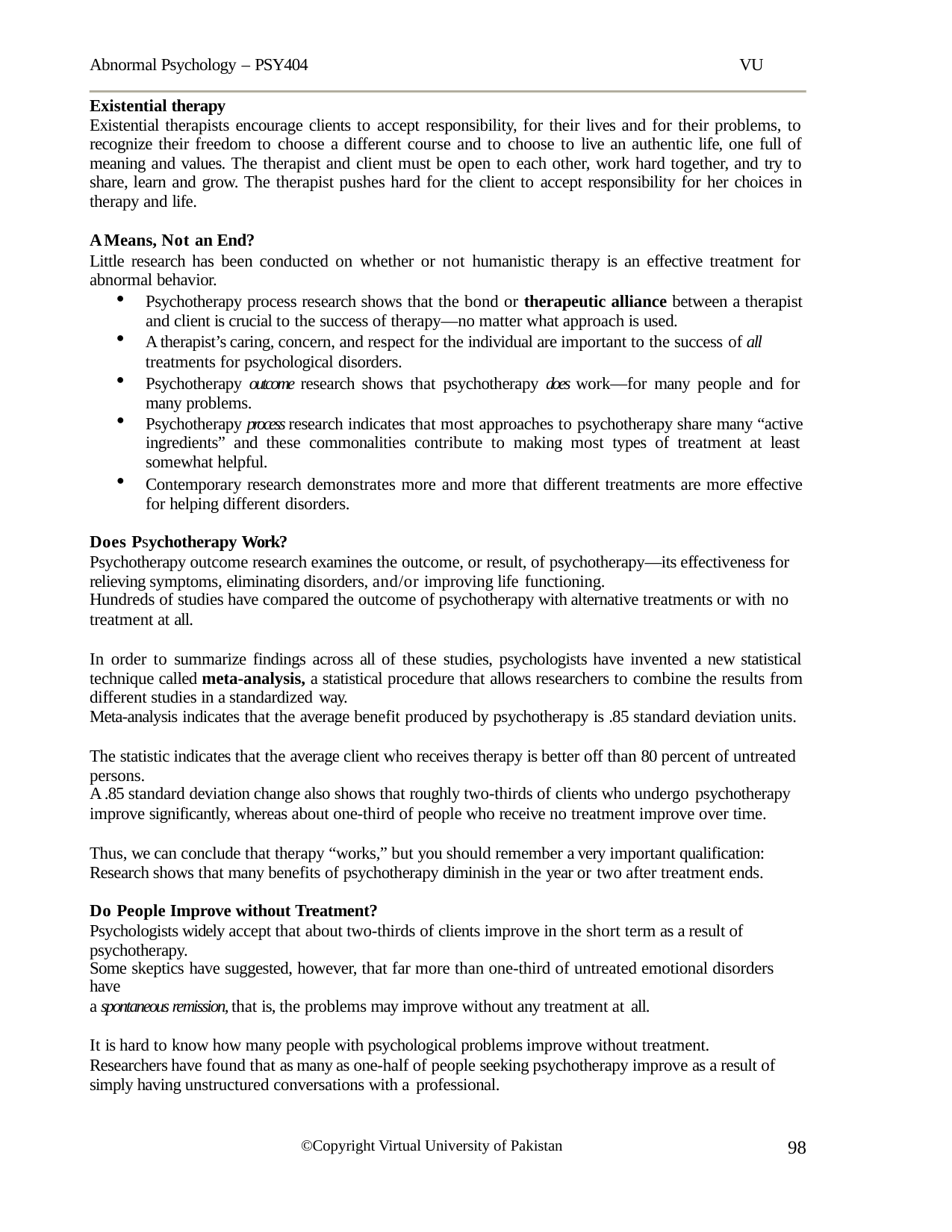

Abnormal Psychology – PSY404	VU

Existential therapy
Existential therapists encourage clients to accept responsibility, for their lives and for their problems, to  recognize their freedom to choose a different course and to choose to live an authentic life, one full of  meaning and values. The therapist and client must be open to each other, work hard together, and try to  share, learn and grow. The therapist pushes hard for the client to accept responsibility for her choices in  therapy and life.

A Means, Not an End?
Little research has been conducted on whether or not humanistic therapy is an effective treatment for  abnormal behavior.
Psychotherapy process research shows that the bond or therapeutic alliance between a therapist  and client is crucial to the success of therapy—no matter what approach is used.
A therapist’s caring, concern, and respect for the individual are important to the success of all
treatments for psychological disorders.
Psychotherapy outcome research shows that psychotherapy does work—for many people and for  many problems.
Psychotherapy process research indicates that most approaches to psychotherapy share many “active  ingredients” and these commonalities contribute to making most types of treatment at least  somewhat helpful.
Contemporary research demonstrates more and more that different treatments are more effective  for helping different disorders.

Does Psychotherapy Work?
Psychotherapy outcome research examines the outcome, or result, of psychotherapy—its effectiveness for  relieving symptoms, eliminating disorders, and/or improving life functioning.
Hundreds of studies have compared the outcome of psychotherapy with alternative treatments or with no
treatment at all.

In order to summarize findings across all of these studies, psychologists have invented a new statistical  technique called meta-analysis, a statistical procedure that allows researchers to combine the results from  different studies in a standardized way.
Meta-analysis indicates that the average benefit produced by psychotherapy is .85 standard deviation units.

The statistic indicates that the average client who receives therapy is better off than 80 percent of untreated  persons.
A .85 standard deviation change also shows that roughly two-thirds of clients who undergo psychotherapy
improve significantly, whereas about one-third of people who receive no treatment improve over time.

Thus, we can conclude that therapy “works,” but you should remember a very important qualification:  Research shows that many benefits of psychotherapy diminish in the year or two after treatment ends.

Do People Improve without Treatment?
Psychologists widely accept that about two-thirds of clients improve in the short term as a result of  psychotherapy.
Some skeptics have suggested, however, that far more than one-third of untreated emotional disorders have
a spontaneous remission, that is, the problems may improve without any treatment at all.

It is hard to know how many people with psychological problems improve without treatment.
Researchers have found that as many as one-half of people seeking psychotherapy improve as a result of  simply having unstructured conversations with a professional.

98
©Copyright Virtual University of Pakistan